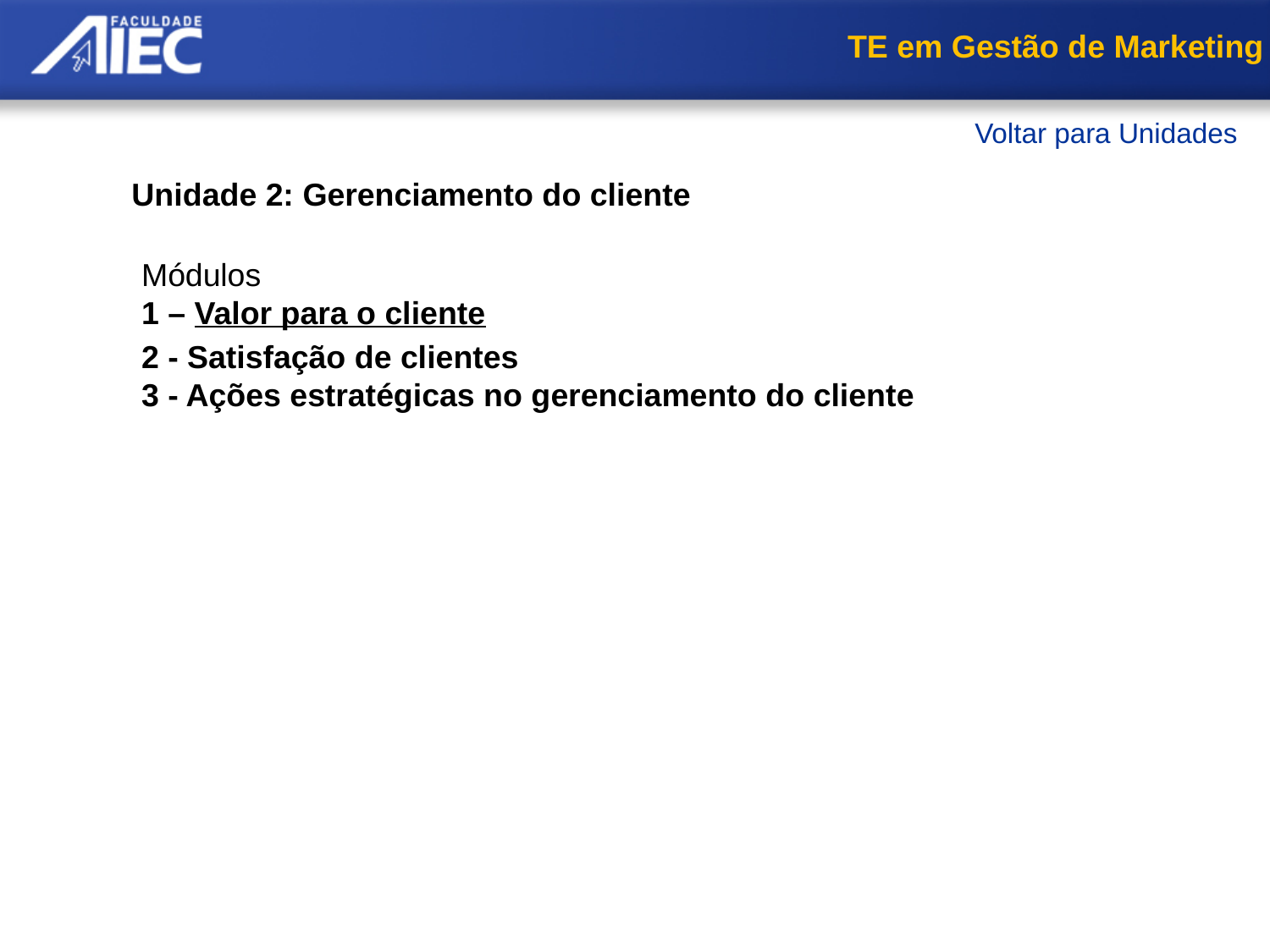

TE em Gestão de Marketing
Voltar para Unidades
Unidade 2: Gerenciamento do cliente
Módulos
1 – Valor para o cliente
     Fidelidade
     Gerenciamento baseado na fidelidade
     Fidelidade e liderança
     Fidelidade e valor
     Resumo
2 - Satisfação de clientes
3 - Ações estratégicas no gerenciamento do cliente